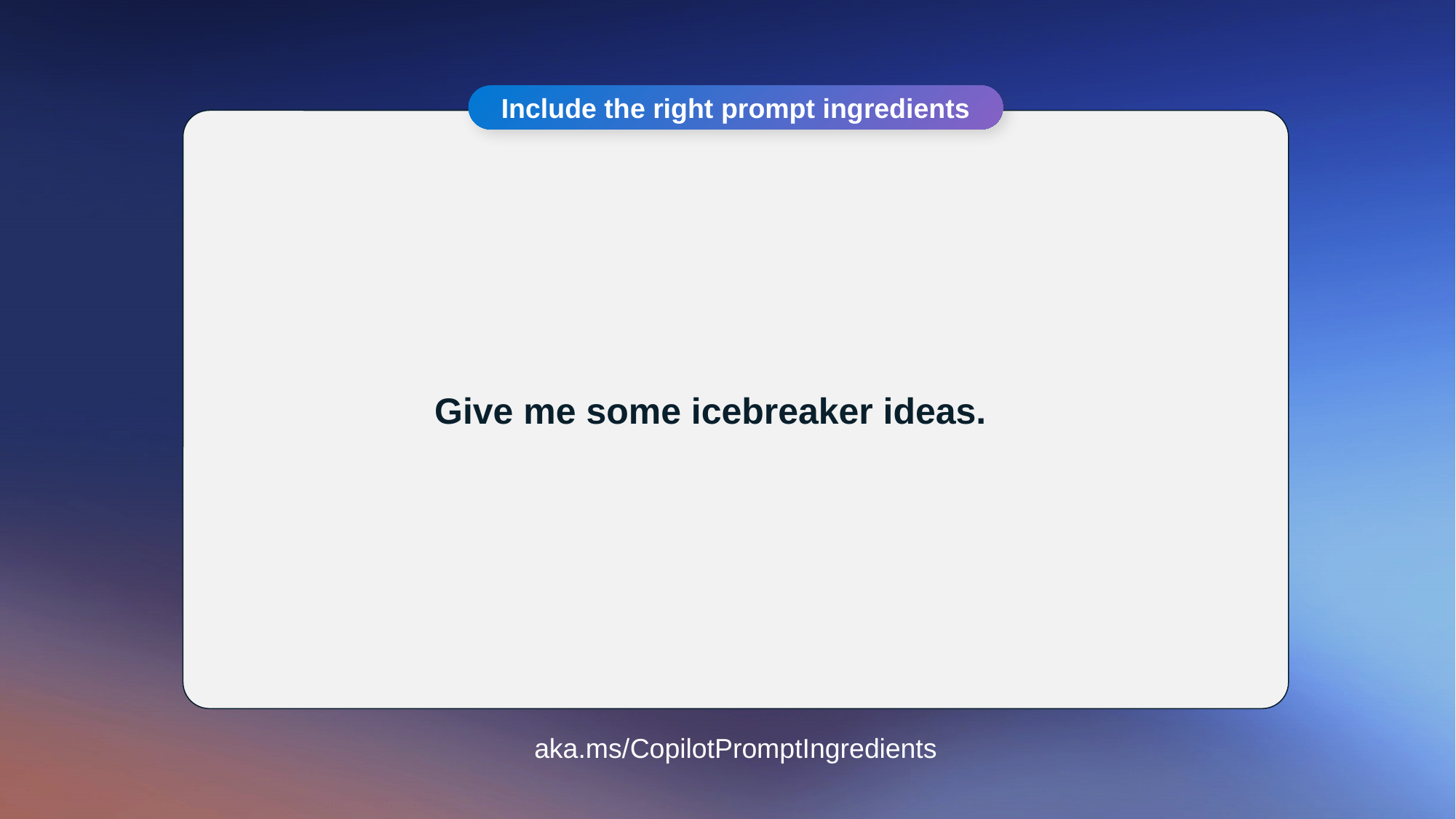

Include the right prompt ingredients

Give me some icebreaker ideas.
aka.ms/CopilotPromptIngredients